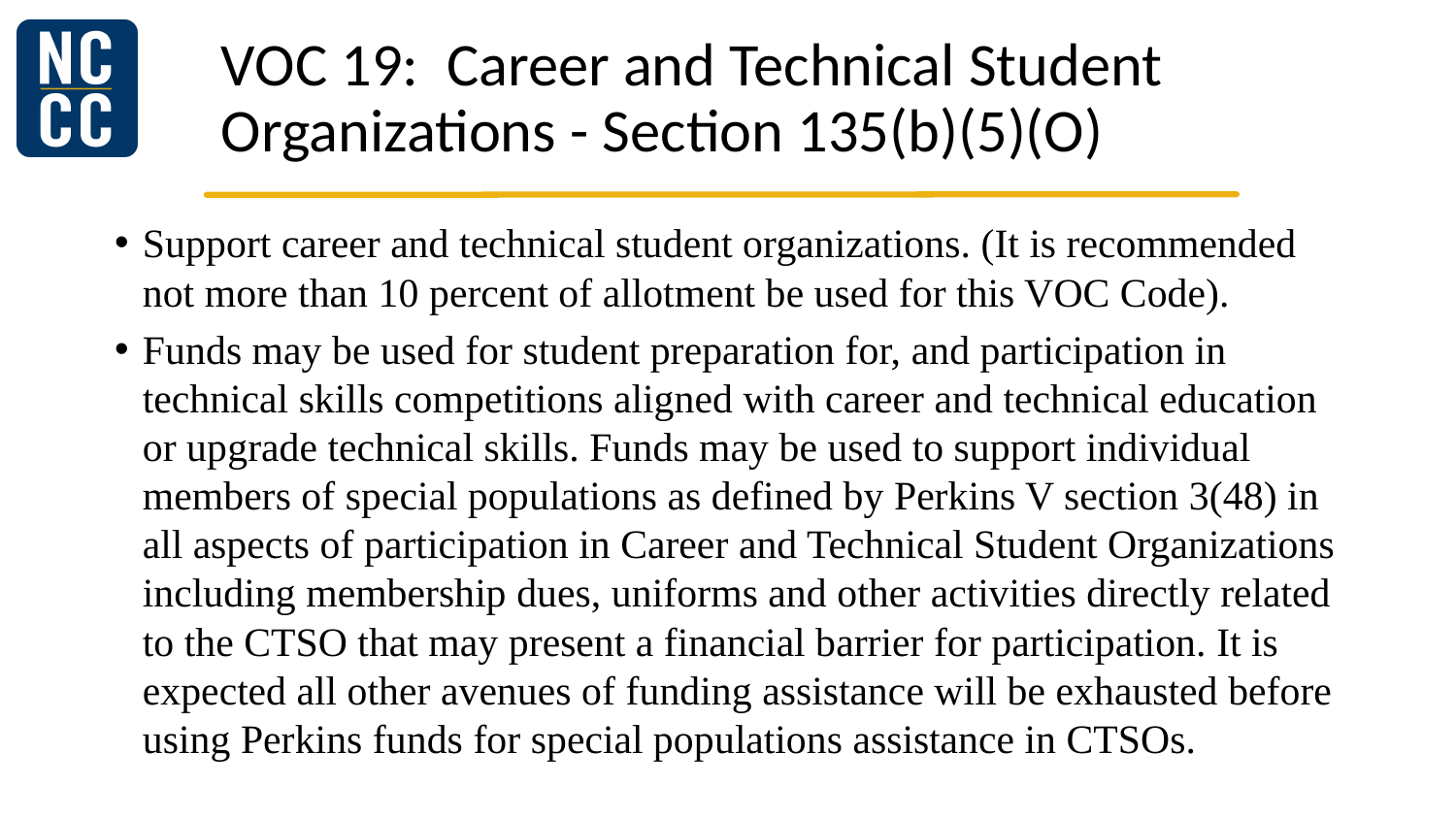

# VOC 19:  Career and Technical Student Organizations - Section 135(b)(5)(O)
Support career and technical student organizations. (It is recommended not more than 10 percent of allotment be used for this VOC Code).
Funds may be used for student preparation for, and participation in technical skills competitions aligned with career and technical education or upgrade technical skills. Funds may be used to support individual members of special populations as defined by Perkins V section 3(48) in all aspects of participation in Career and Technical Student Organizations including membership dues, uniforms and other activities directly related to the CTSO that may present a financial barrier for participation. It is expected all other avenues of funding assistance will be exhausted before using Perkins funds for special populations assistance in CTSOs.